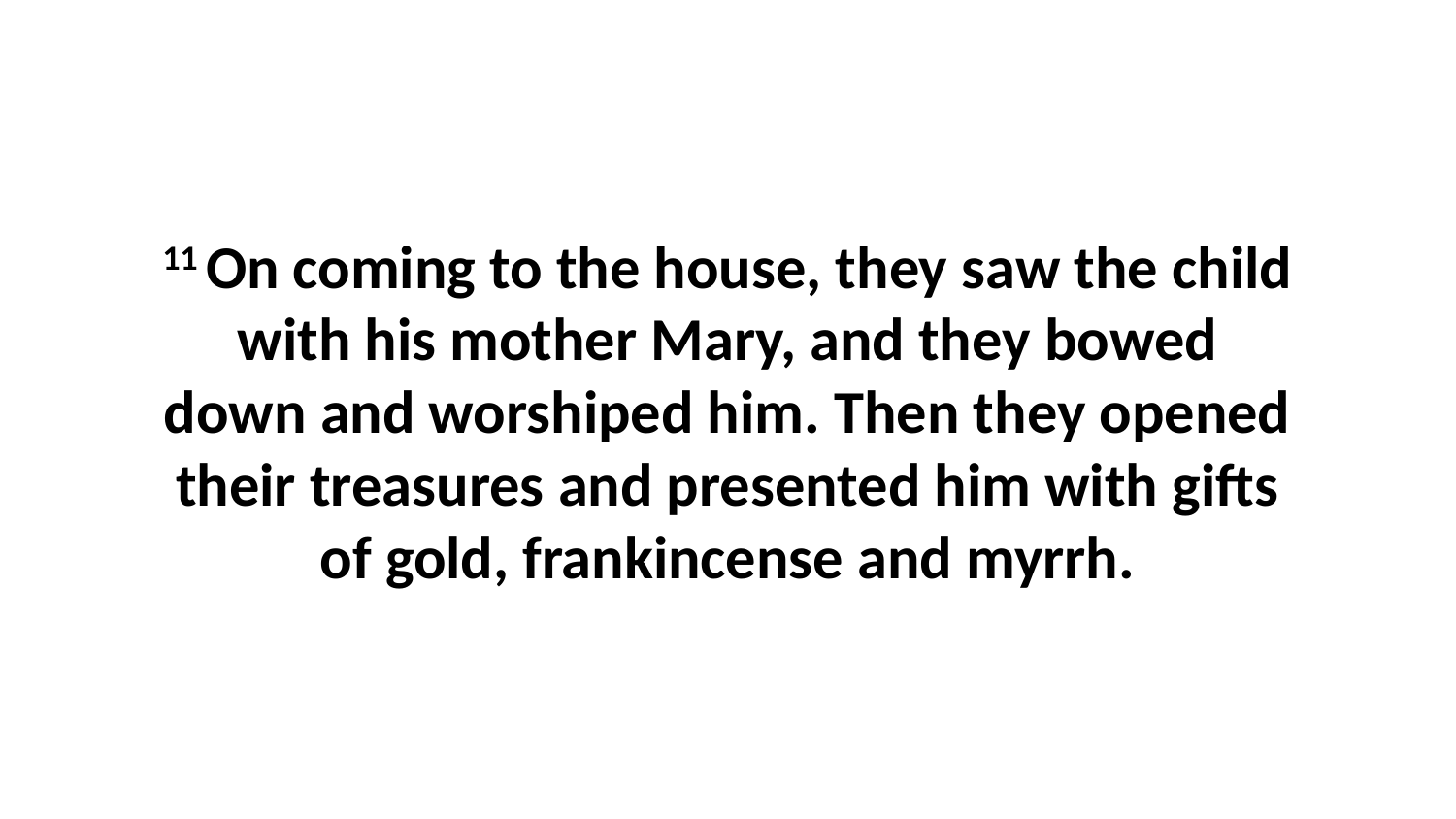

11 On coming to the house, they saw the child with his mother Mary, and they bowed down and worshiped him. Then they opened their treasures and presented him with gifts of gold, frankincense and myrrh.